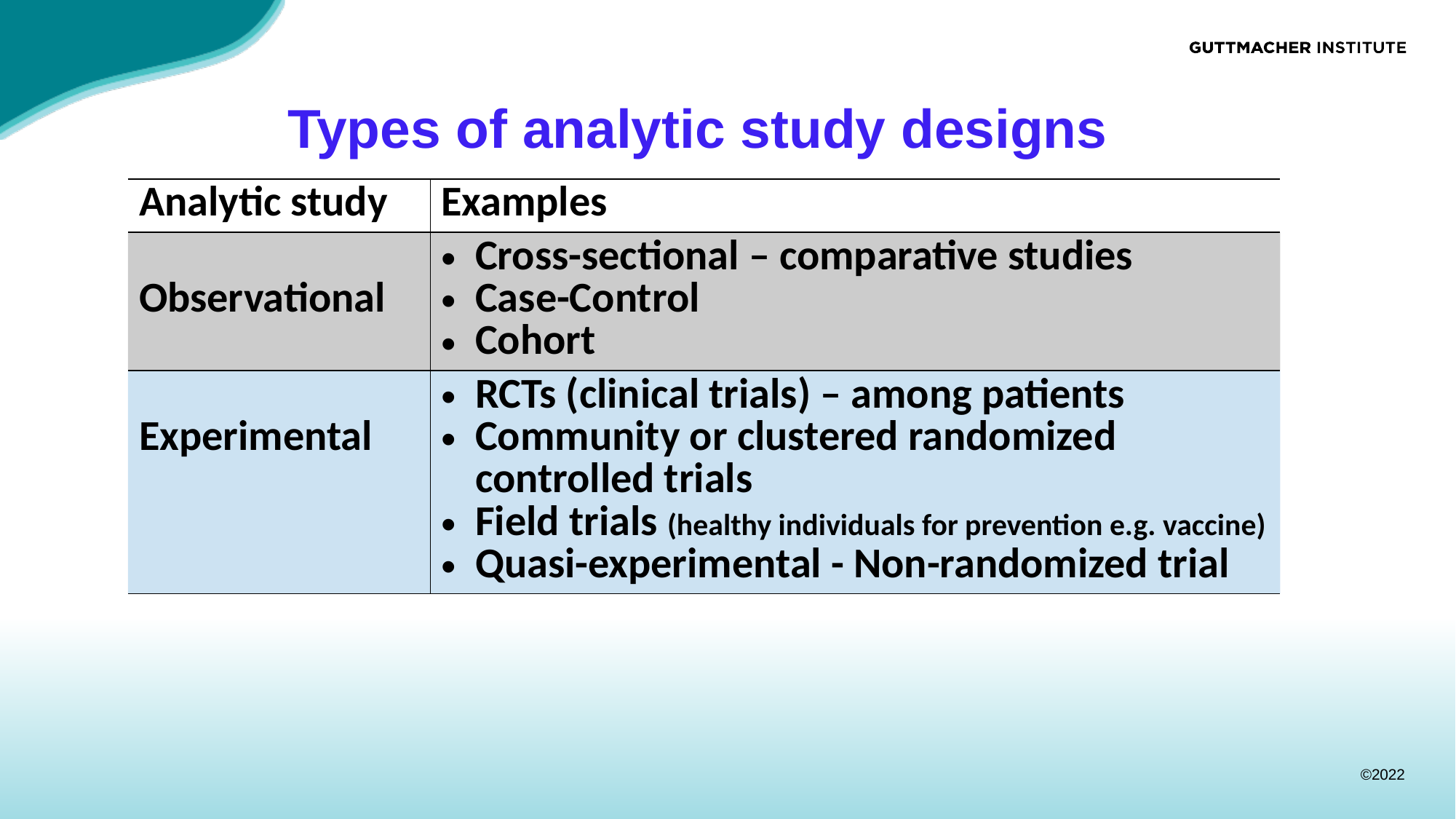

# Types of analytic study designs
| Analytic study | Examples |
| --- | --- |
| Observational | Cross-sectional – comparative studies Case-Control Cohort |
| Experimental | RCTs (clinical trials) – among patients Community or clustered randomized controlled trials Field trials (healthy individuals for prevention e.g. vaccine) Quasi-experimental - Non-randomized trial |